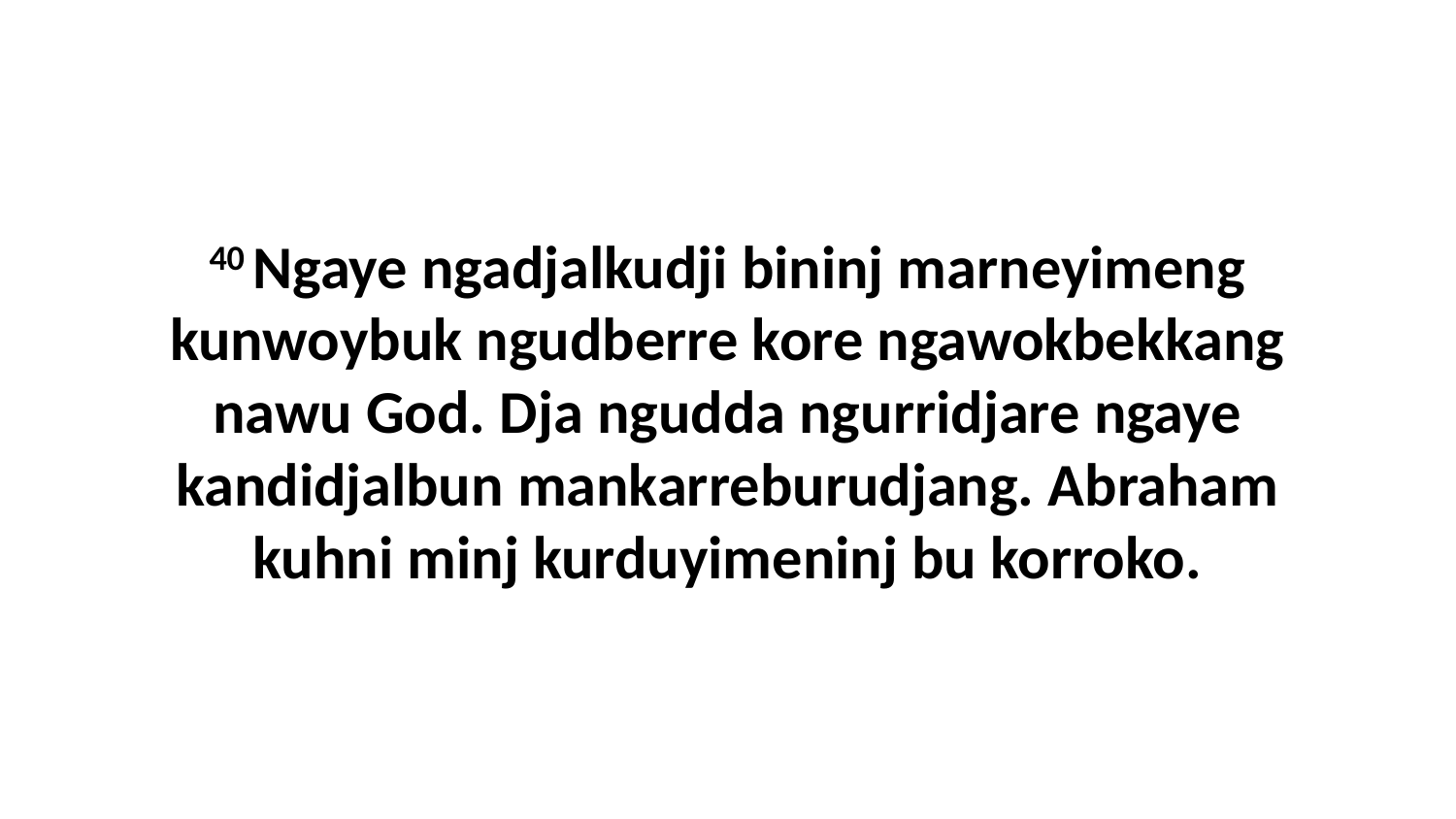

40 Ngaye ngadjalkudji bininj marneyimeng kunwoybuk ngudberre kore ngawokbekkang nawu God. Dja ngudda ngurridjare ngaye kandidjalbun mankarreburudjang. Abraham kuhni minj kurduyimeninj bu korroko.